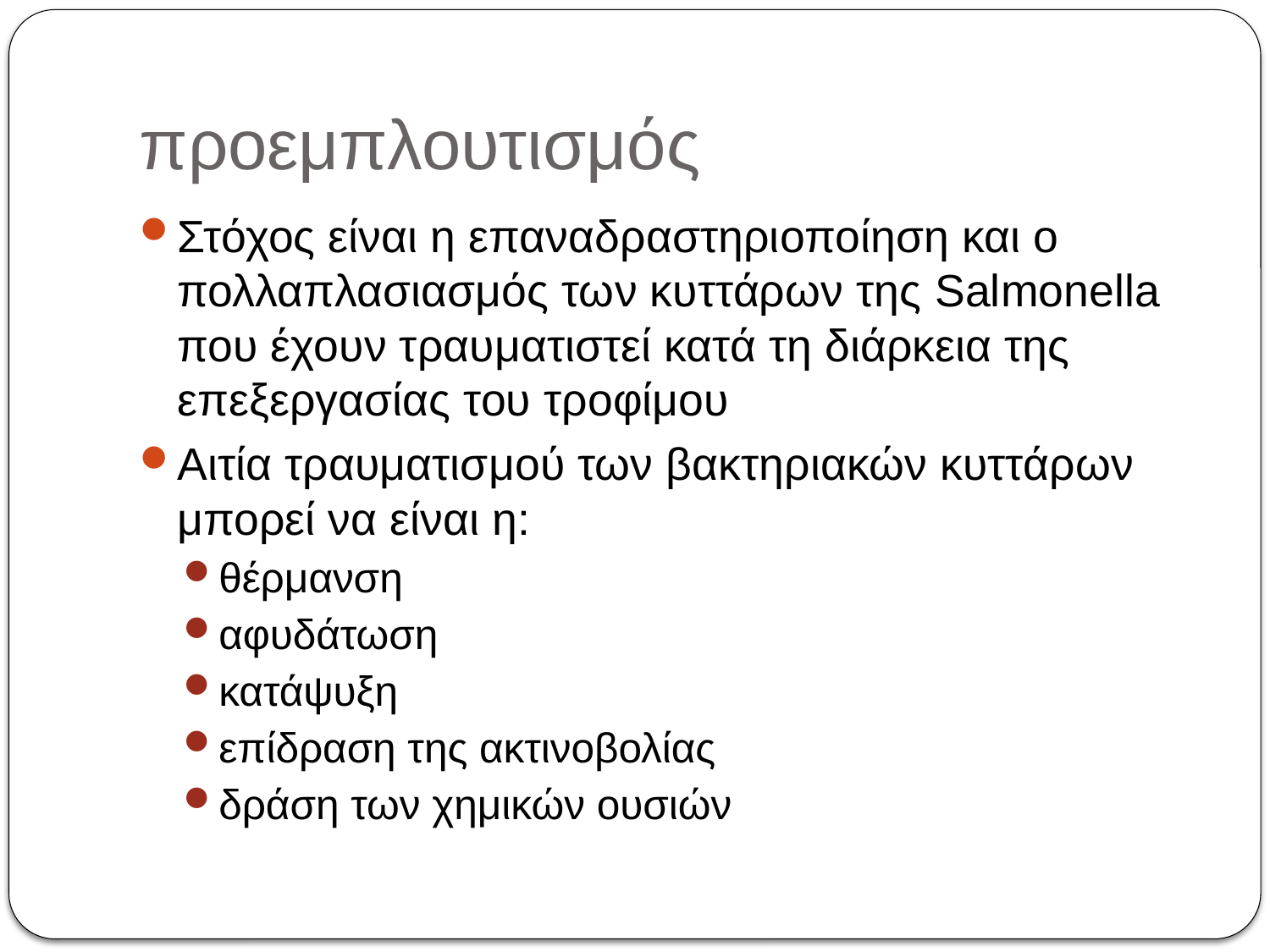

# προεμπλουτισμός
Στόχος είναι η επαναδραστηριοποίηση και ο πολλαπλασιασμός των κυττάρων της Salmonella   που έχουν τραυματιστεί κατά τη διάρκεια της επεξεργασίας του τροφίμου
Αιτία τραυματισμού των βακτηριακών κυττάρων μπορεί να είναι η:
θέρμανση
αφυδάτωση
κατάψυξη
επίδραση της ακτινοβολίας
δράση των χημικών ουσιών